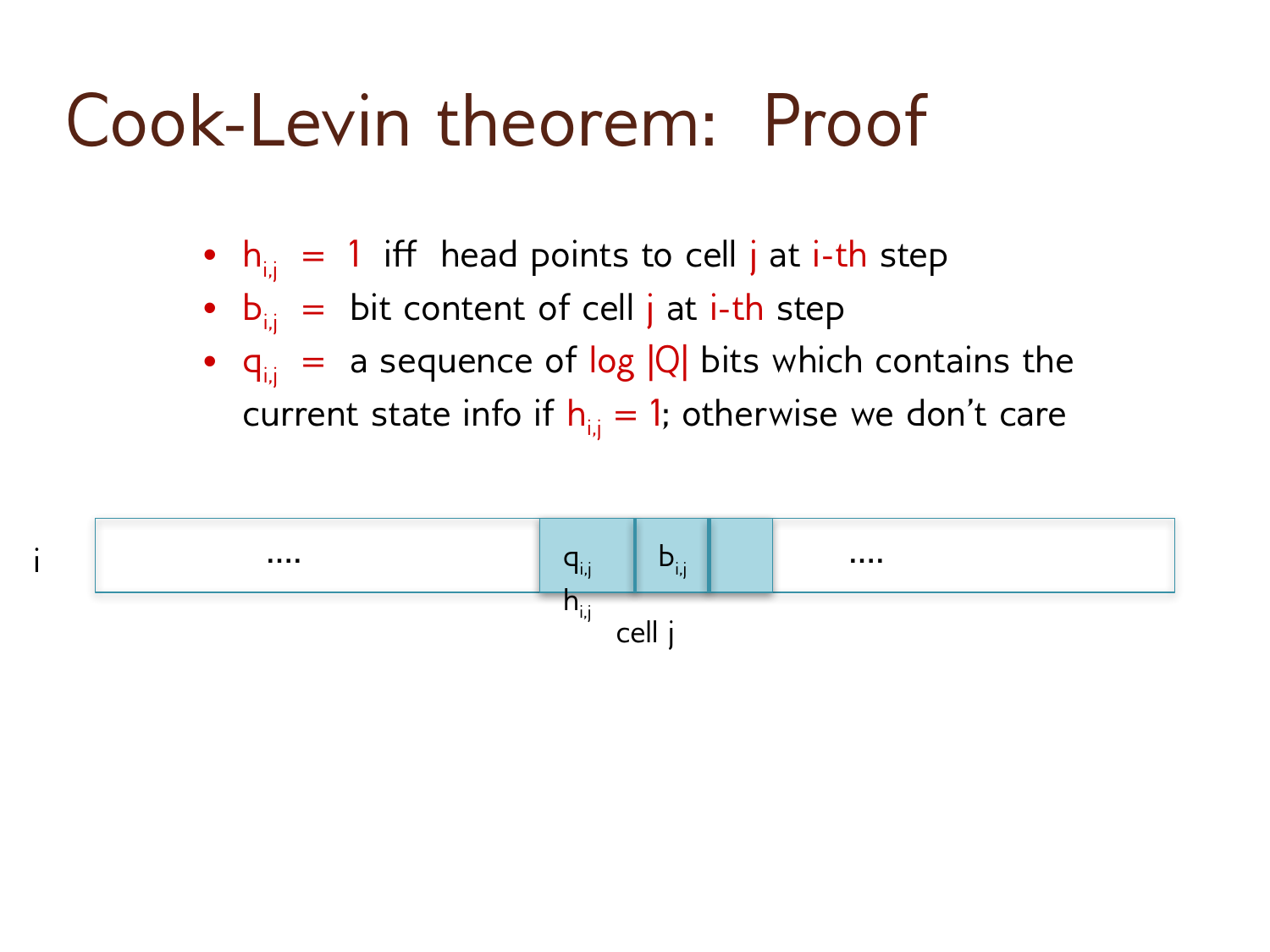

# Cook-Levin theorem:  Proof
hi,j  =  1  iff  head points to cell j at i-th step
bi,j  =  bit content of cell j at i-th step
qi,j  =  a sequence of log |Q| bits which contains the current state info if hi,j = 1; otherwise we don’t care

….

….
qi,j       bi,j     hi,j
i
cell j